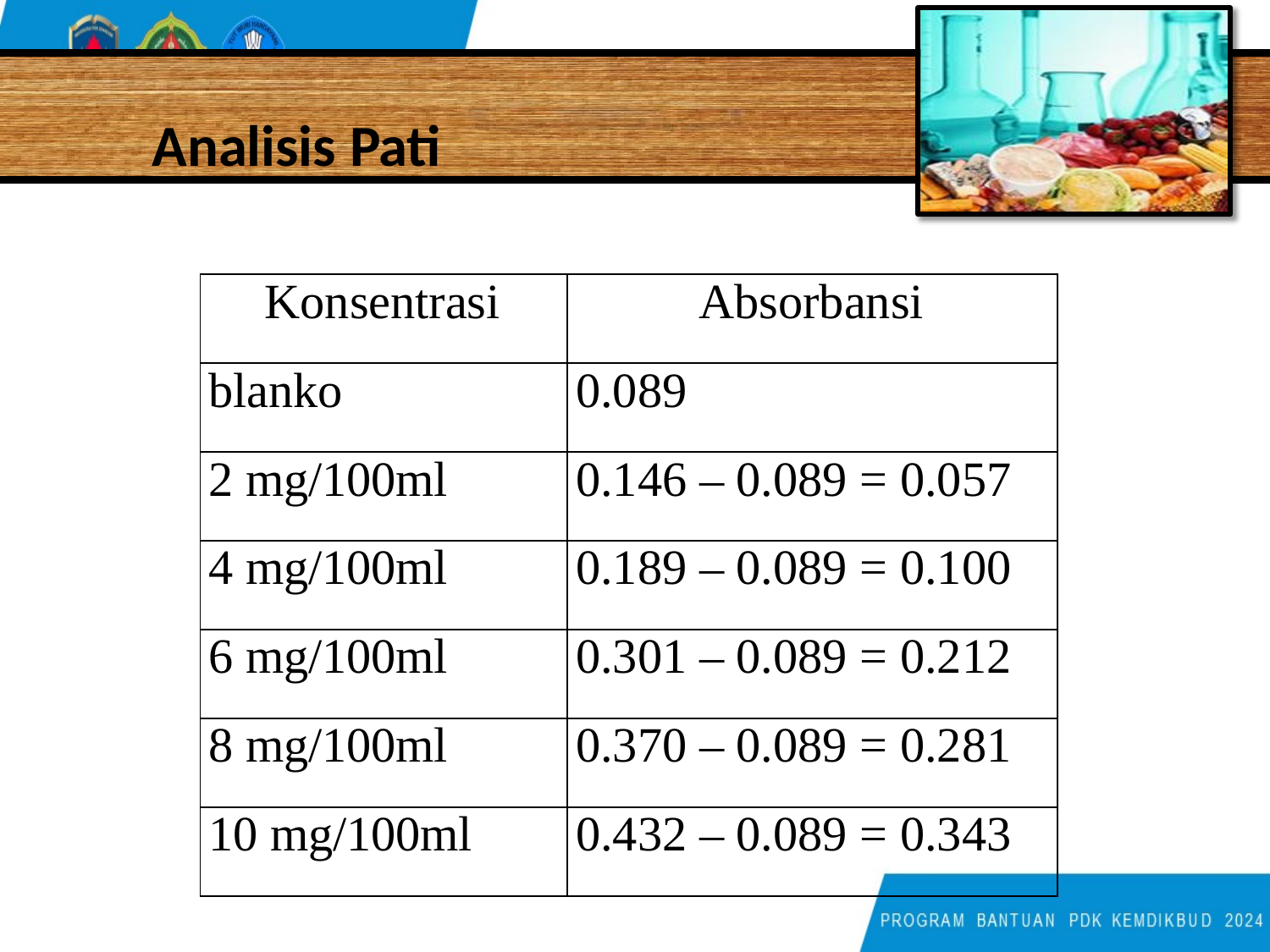

# Analisis Pati
Contoh Kasus

| Konsentrasi | Absorbansi |
| --- | --- |
| blanko | 0.089 |
| 2 mg/100ml | 0.146 – 0.089 = 0.057 |
| 4 mg/100ml | 0.189 – 0.089 = 0.100 |
| 6 mg/100ml | 0.301 – 0.089 = 0.212 |
| 8 mg/100ml | 0.370 – 0.089 = 0.281 |
| 10 mg/100ml | 0.432 – 0.089 = 0.343 |